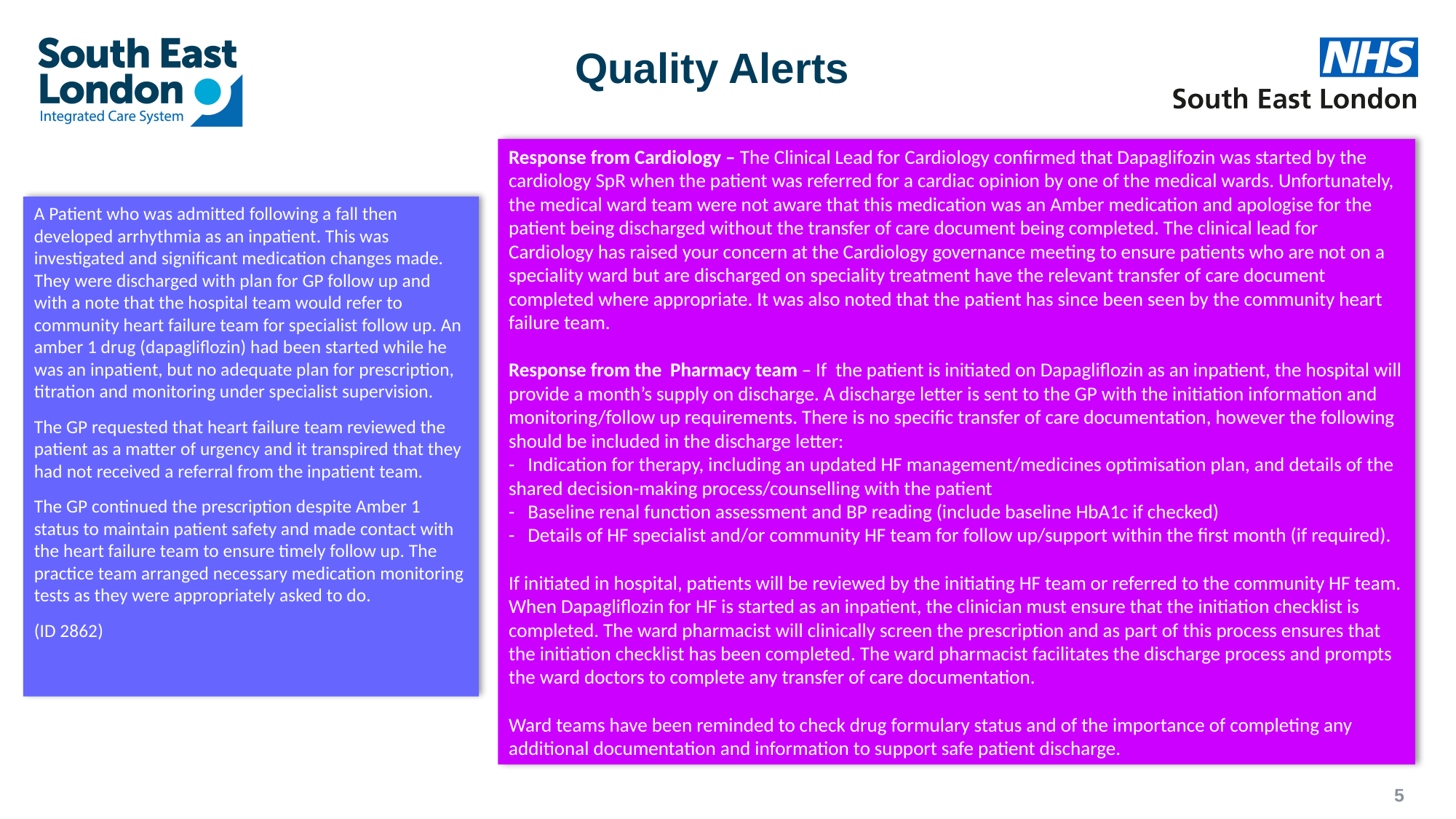

# Quality Alerts
Response from Cardiology – The Clinical Lead for Cardiology confirmed that Dapaglifozin was started by the cardiology SpR when the patient was referred for a cardiac opinion by one of the medical wards. Unfortunately, the medical ward team were not aware that this medication was an Amber medication and apologise for the patient being discharged without the transfer of care document being completed. The clinical lead for Cardiology has raised your concern at the Cardiology governance meeting to ensure patients who are not on a speciality ward but are discharged on speciality treatment have the relevant transfer of care document completed where appropriate. It was also noted that the patient has since been seen by the community heart failure team.
Response from the  Pharmacy team – If  the patient is initiated on Dapagliflozin as an inpatient, the hospital will provide a month’s supply on discharge. A discharge letter is sent to the GP with the initiation information and monitoring/follow up requirements. There is no specific transfer of care documentation, however the following should be included in the discharge letter:
-   Indication for therapy, including an updated HF management/medicines optimisation plan, and details of the shared decision-making process/counselling with the patient
-   Baseline renal function assessment and BP reading (include baseline HbA1c if checked)
-   Details of HF specialist and/or community HF team for follow up/support within the first month (if required).
If initiated in hospital, patients will be reviewed by the initiating HF team or referred to the community HF team. When Dapagliflozin for HF is started as an inpatient, the clinician must ensure that the initiation checklist is completed. The ward pharmacist will clinically screen the prescription and as part of this process ensures that the initiation checklist has been completed. The ward pharmacist facilitates the discharge process and prompts the ward doctors to complete any transfer of care documentation.
Ward teams have been reminded to check drug formulary status and of the importance of completing any additional documentation and information to support safe patient discharge.
A Patient who was admitted following a fall then developed arrhythmia as an inpatient. This was investigated and significant medication changes made. They were discharged with plan for GP follow up and with a note that the hospital team would refer to community heart failure team for specialist follow up. An amber 1 drug (dapagliflozin) had been started while he was an inpatient, but no adequate plan for prescription, titration and monitoring under specialist supervision.
The GP requested that heart failure team reviewed the patient as a matter of urgency and it transpired that they had not received a referral from the inpatient team.
The GP continued the prescription despite Amber 1 status to maintain patient safety and made contact with the heart failure team to ensure timely follow up. The practice team arranged necessary medication monitoring tests as they were appropriately asked to do.
(ID 2862)
5